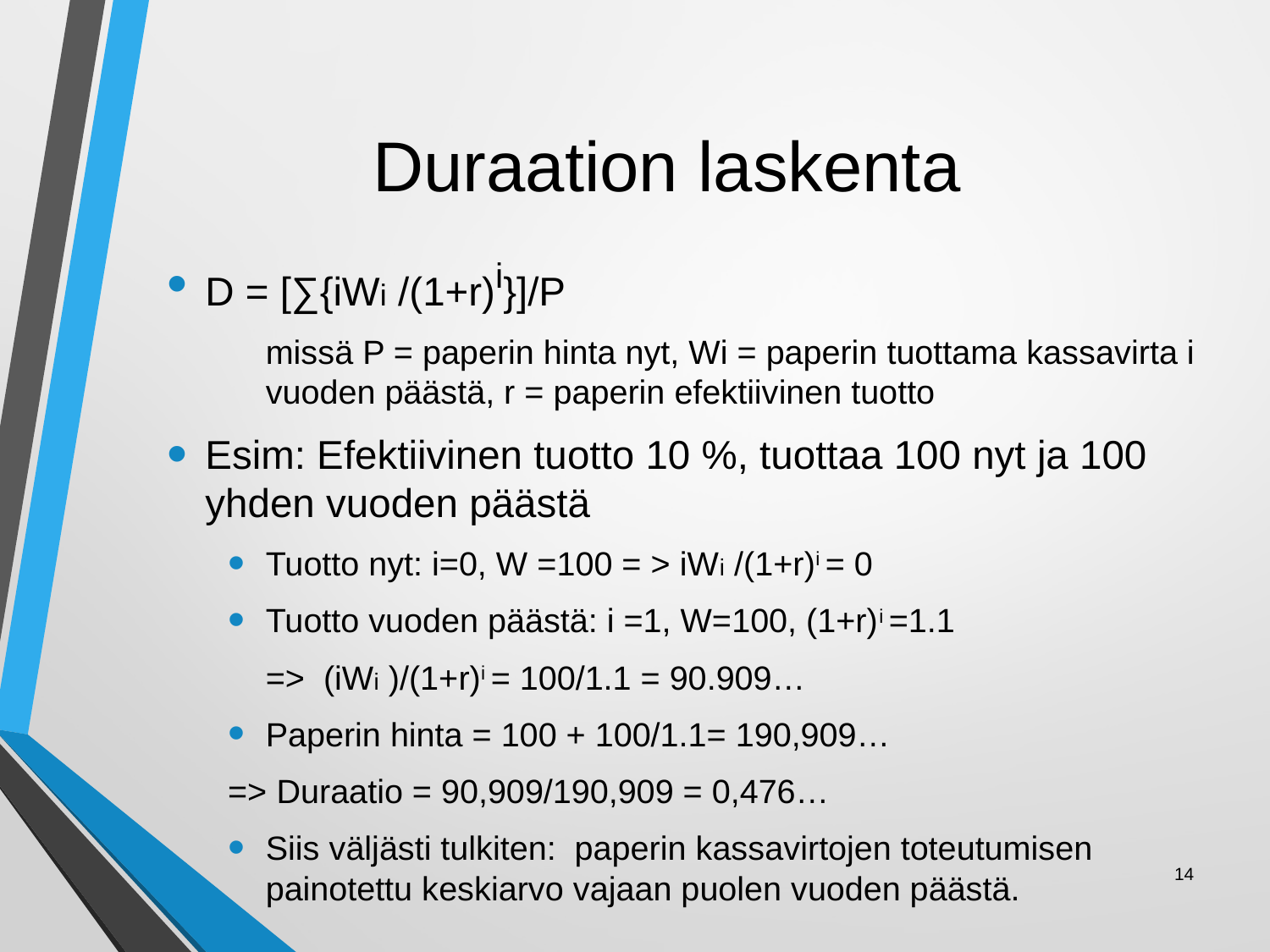

# Duraation laskenta
D = [∑{iWi /(1+r)i}]/P
	missä P = paperin hinta nyt, Wi = paperin tuottama kassavirta i vuoden päästä, r = paperin efektiivinen tuotto
Esim: Efektiivinen tuotto 10 %, tuottaa 100 nyt ja 100 yhden vuoden päästä
	Tuotto nyt: i=0, W =100 = > iWi /(1+r)i = 0
	Tuotto vuoden päästä: i =1, W=100, (1+r)i =1.1
	=>  (iWi )/(1+r)i = 100/1.1 = 90.909…
	Paperin hinta = 100 + 100/1.1= 190,909…
=> Duraatio = 90,909/190,909 = 0,476…
Siis väljästi tulkiten:  paperin kassavirtojen toteutumisen painotettu keskiarvo vajaan puolen vuoden päästä.

14